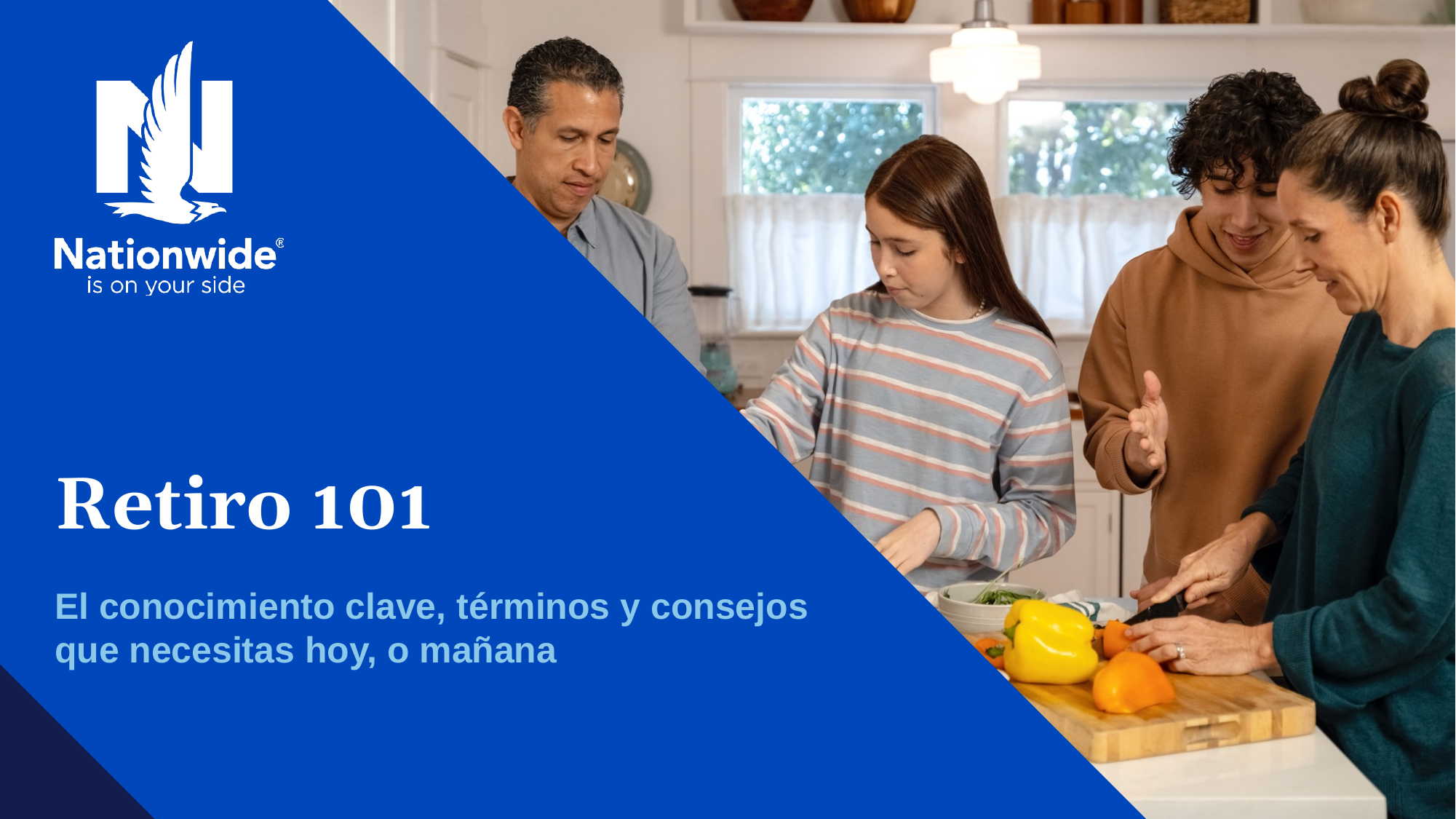

# Retiro 101
El conocimiento clave, términos y consejos
que necesitas hoy, o mañana